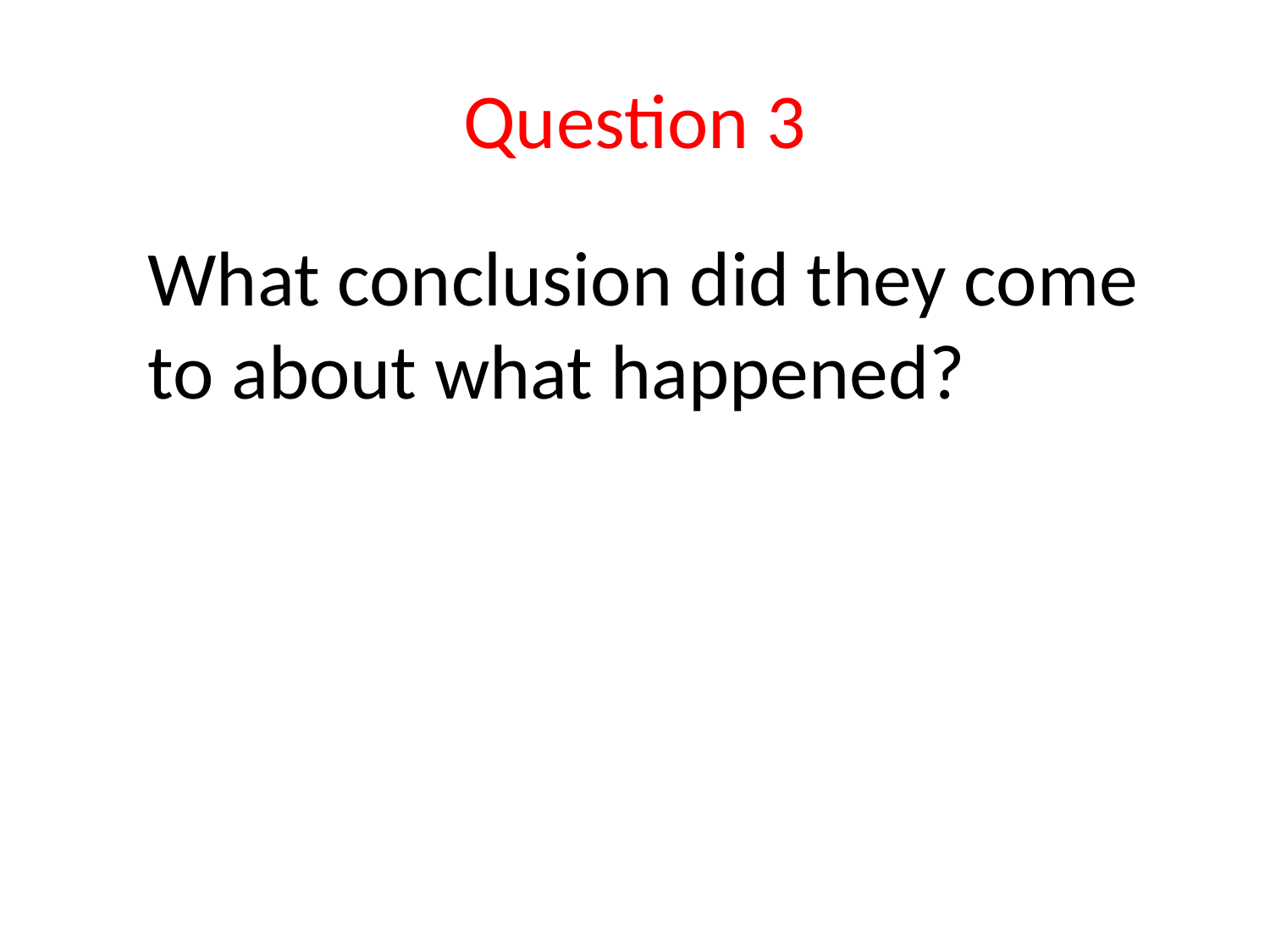

# Question 3
	What conclusion did they come to about what happened?